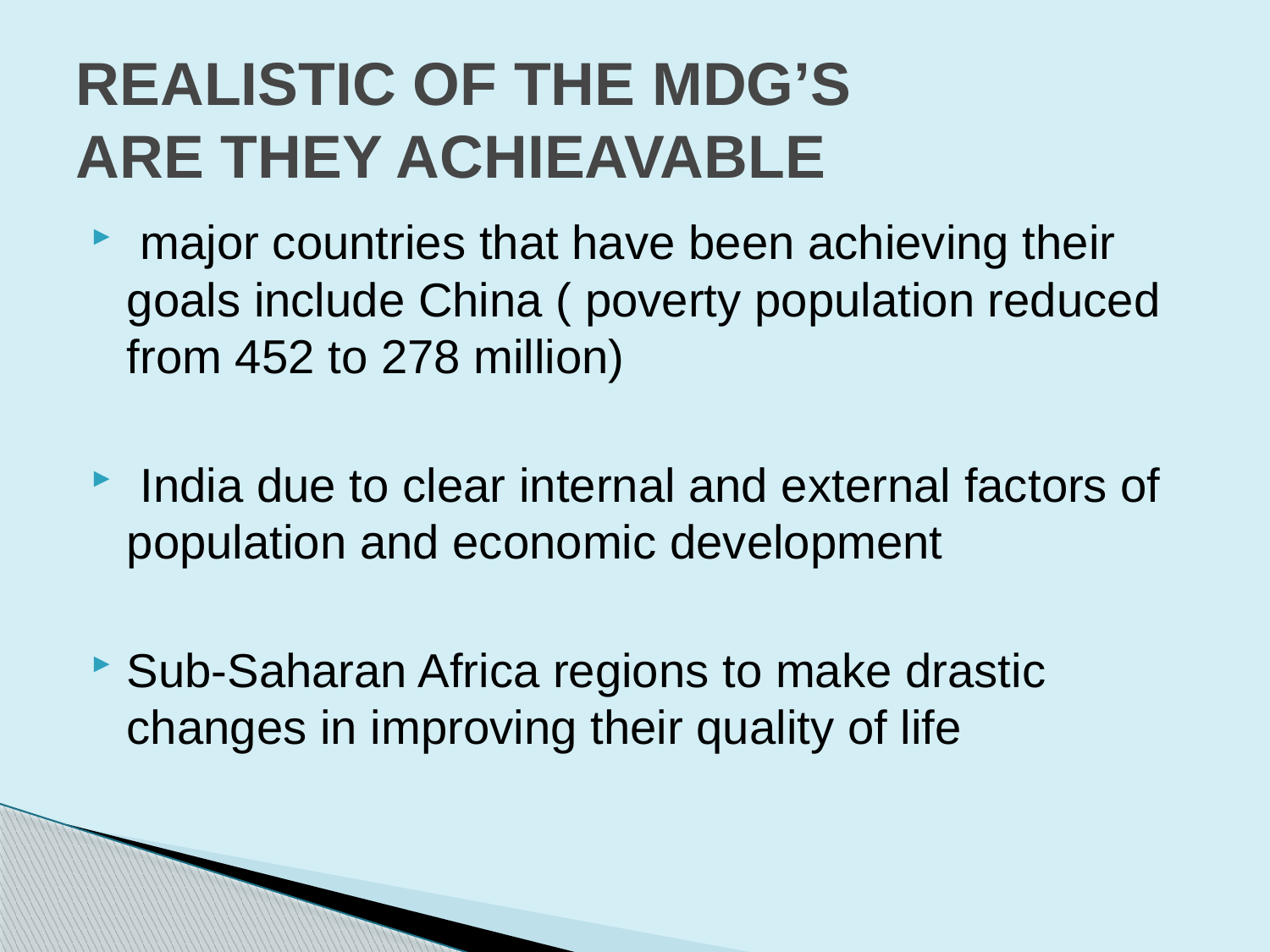

# REALISTIC OF THE MDG’S ARE THEY ACHIEAVABLE
 major countries that have been achieving their goals include China ( poverty population reduced from 452 to 278 million)

 India due to clear internal and external factors of population and economic development

Sub-Saharan Africa regions to make drastic changes in improving their quality of life